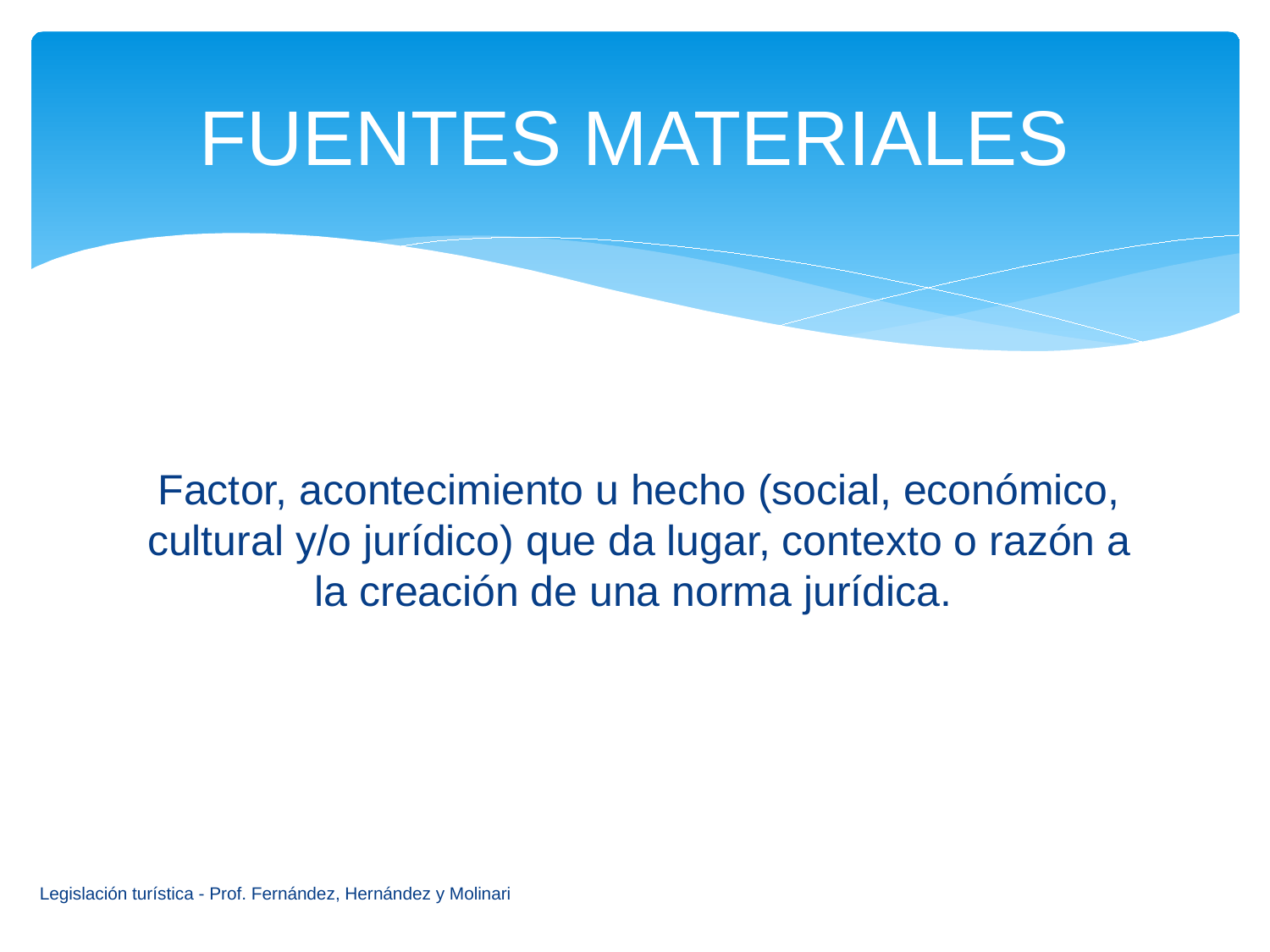

# FUENTES MATERIALES
Factor, acontecimiento u hecho (social, económico, cultural y/o jurídico) que da lugar, contexto o razón a la creación de una norma jurídica.
Legislación turística - Prof. Fernández, Hernández y Molinari